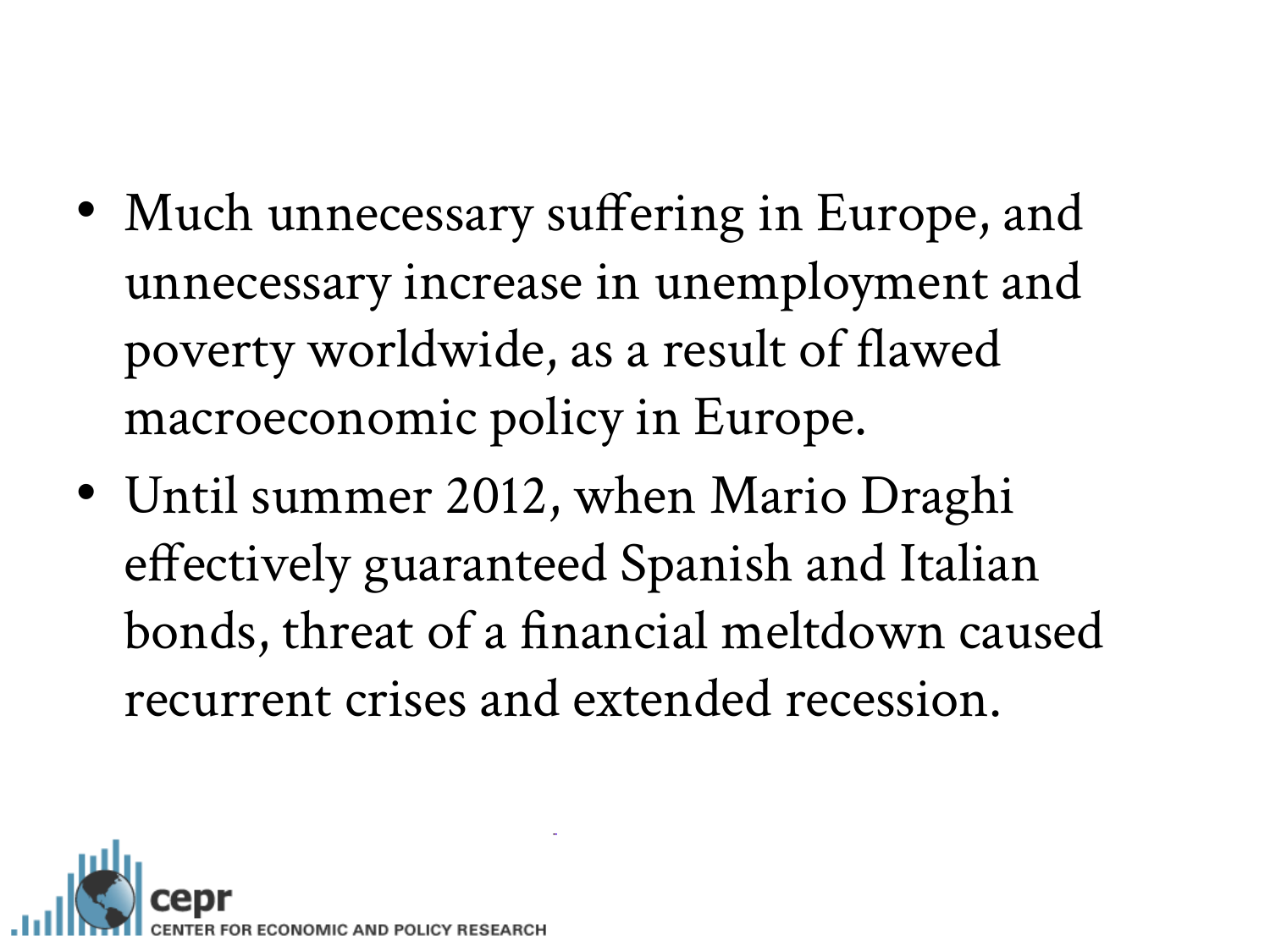

Much unnecessary suffering in Europe, and unnecessary increase in unemployment and poverty worldwide, as a result of flawed macroeconomic policy in Europe.
Until summer 2012, when Mario Draghi effectively guaranteed Spanish and Italian bonds, threat of a financial meltdown caused recurrent crises and extended recession.